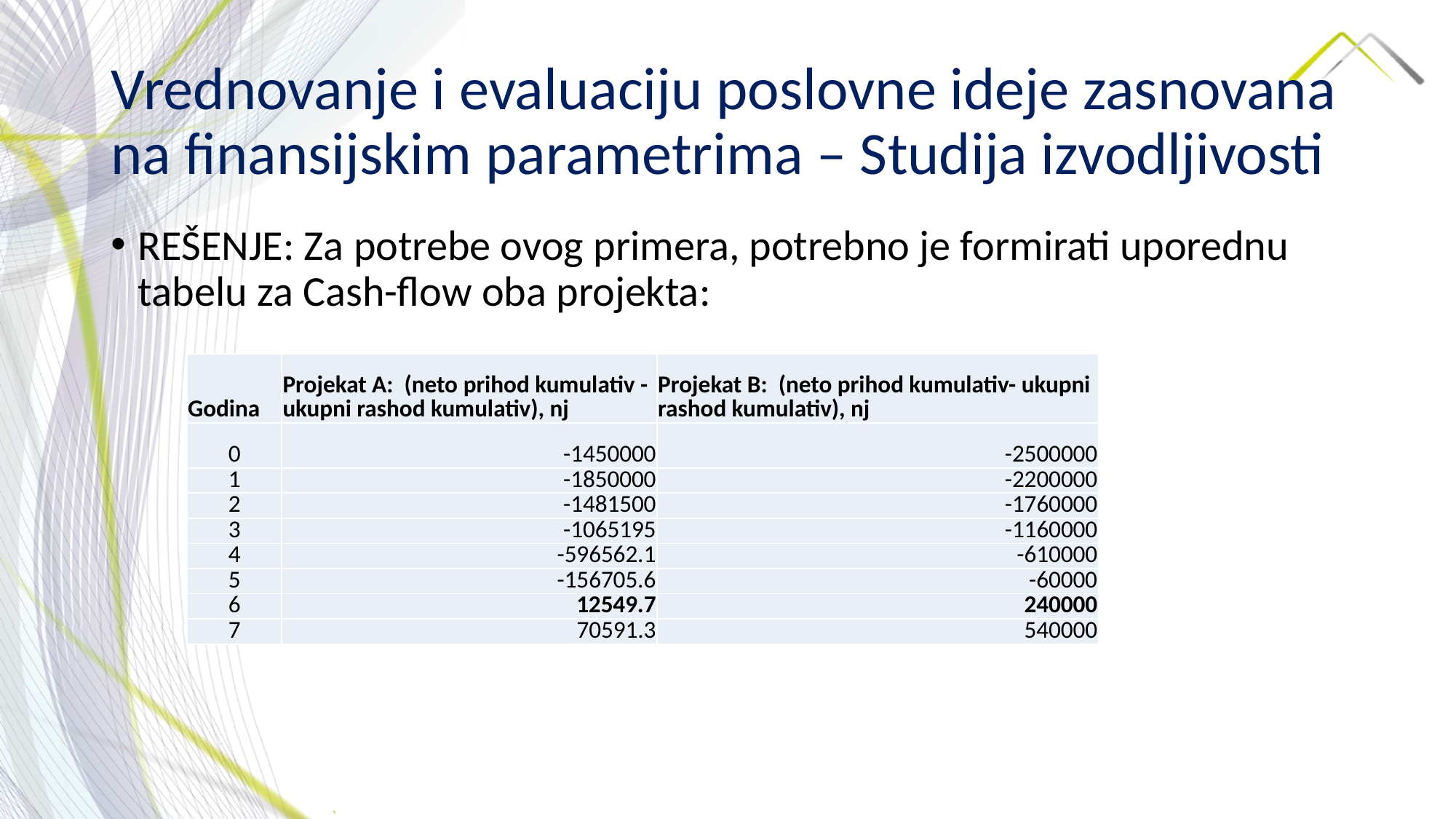

# Vrednovanje i evaluaciju poslovne ideje zasnovana na finansijskim parametrima – Studija izvodljivosti
REŠENJE: Za potrebe ovog primera, potrebno je formirati uporednu tabelu za Cash-flow oba projekta:
| Godina | Projekat A: (neto prihod kumulativ - ukupni rashod kumulativ), nj | Projekat B: (neto prihod kumulativ- ukupni rashod kumulativ), nj |
| --- | --- | --- |
| 0 | -1450000 | -2500000 |
| 1 | -1850000 | -2200000 |
| 2 | -1481500 | -1760000 |
| 3 | -1065195 | -1160000 |
| 4 | -596562.1 | -610000 |
| 5 | -156705.6 | -60000 |
| 6 | 12549.7 | 240000 |
| 7 | 70591.3 | 540000 |